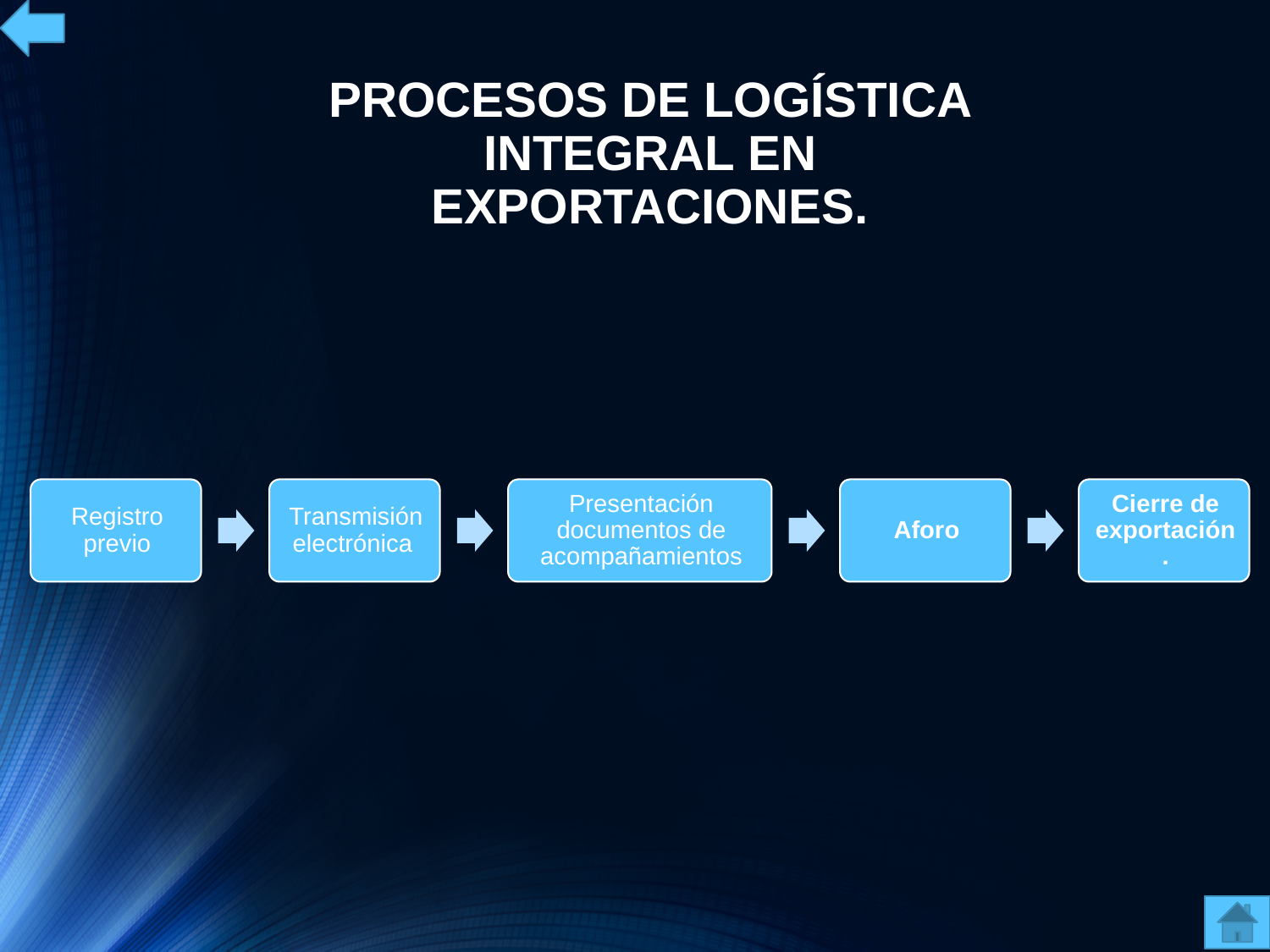

PROCESOS DE LOGÍSTICA INTEGRAL EN EXPORTACIONES.
Registro previo

Transmisión electrónica

Presentación documentos de acompañamientos

Aforo

Cierre de exportación.